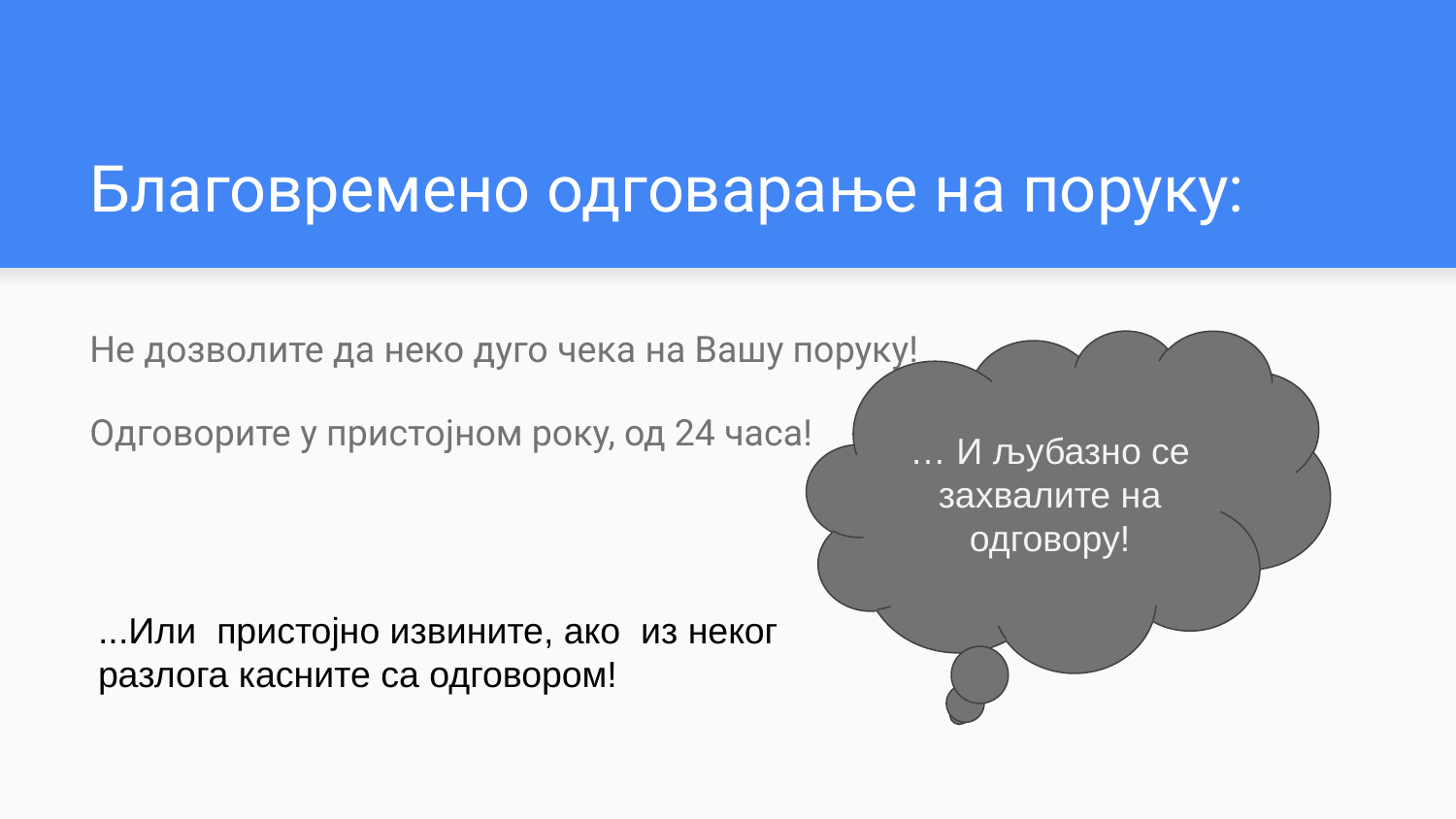

# Благовремено одговарање на поруку:
Не дозволите да неко дуго чека на Вашу поруку!
Одговорите у пристојном року, од 24 часа!
… И љубазно се захвалите на одговору!
...Или  пристојно извините, ако  из неког разлога касните са одговором!